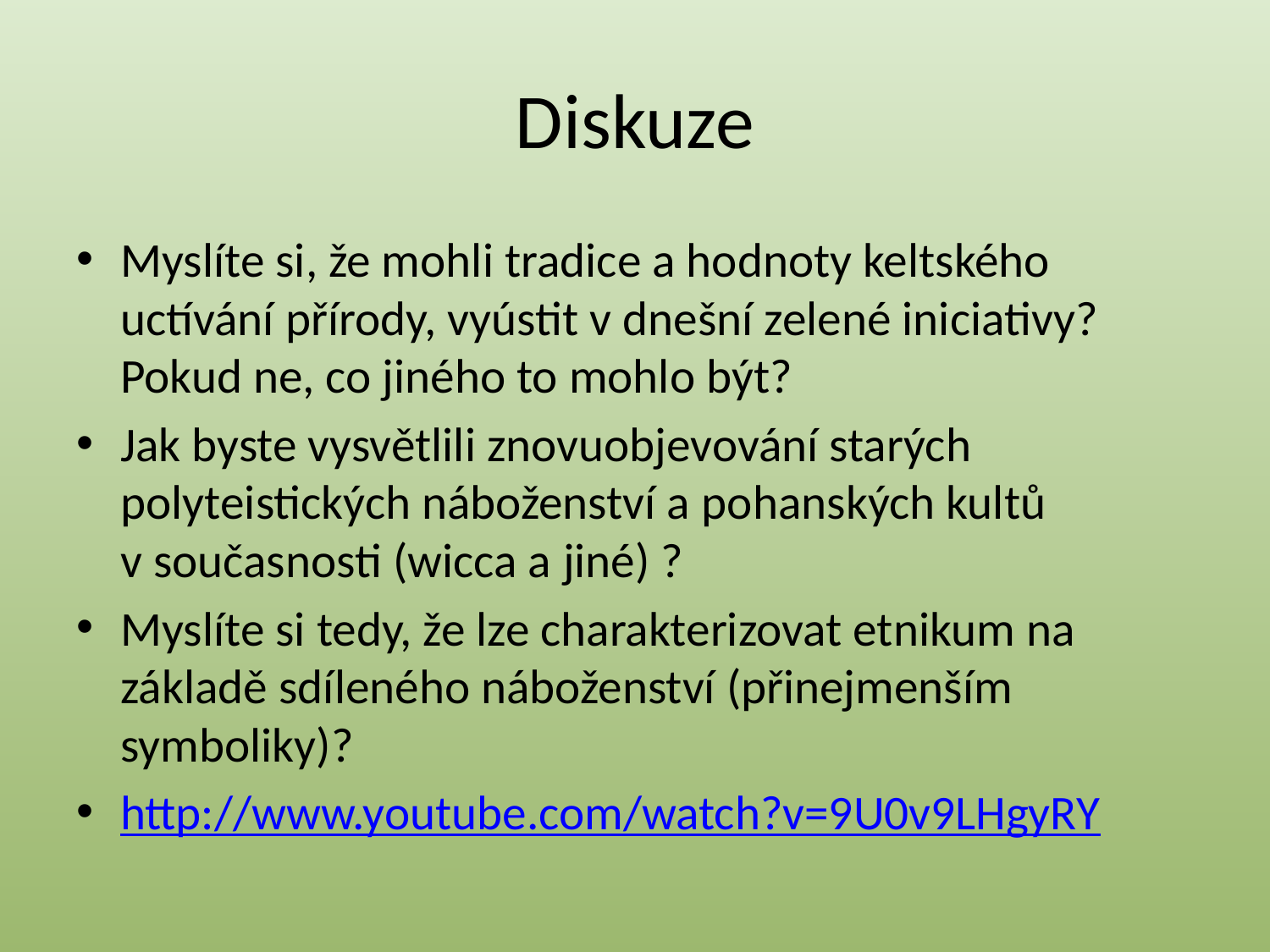

# Diskuze
Myslíte si, že mohli tradice a hodnoty keltského uctívání přírody, vyústit v dnešní zelené iniciativy?  Pokud ne, co jiného to mohlo být?
Jak byste vysvětlili znovuobjevování starých polyteistických náboženství a pohanských kultů v současnosti (wicca a jiné) ?
Myslíte si tedy, že lze charakterizovat etnikum na základě sdíleného náboženství (přinejmenším symboliky)?
http://www.youtube.com/watch?v=9U0v9LHgyRY